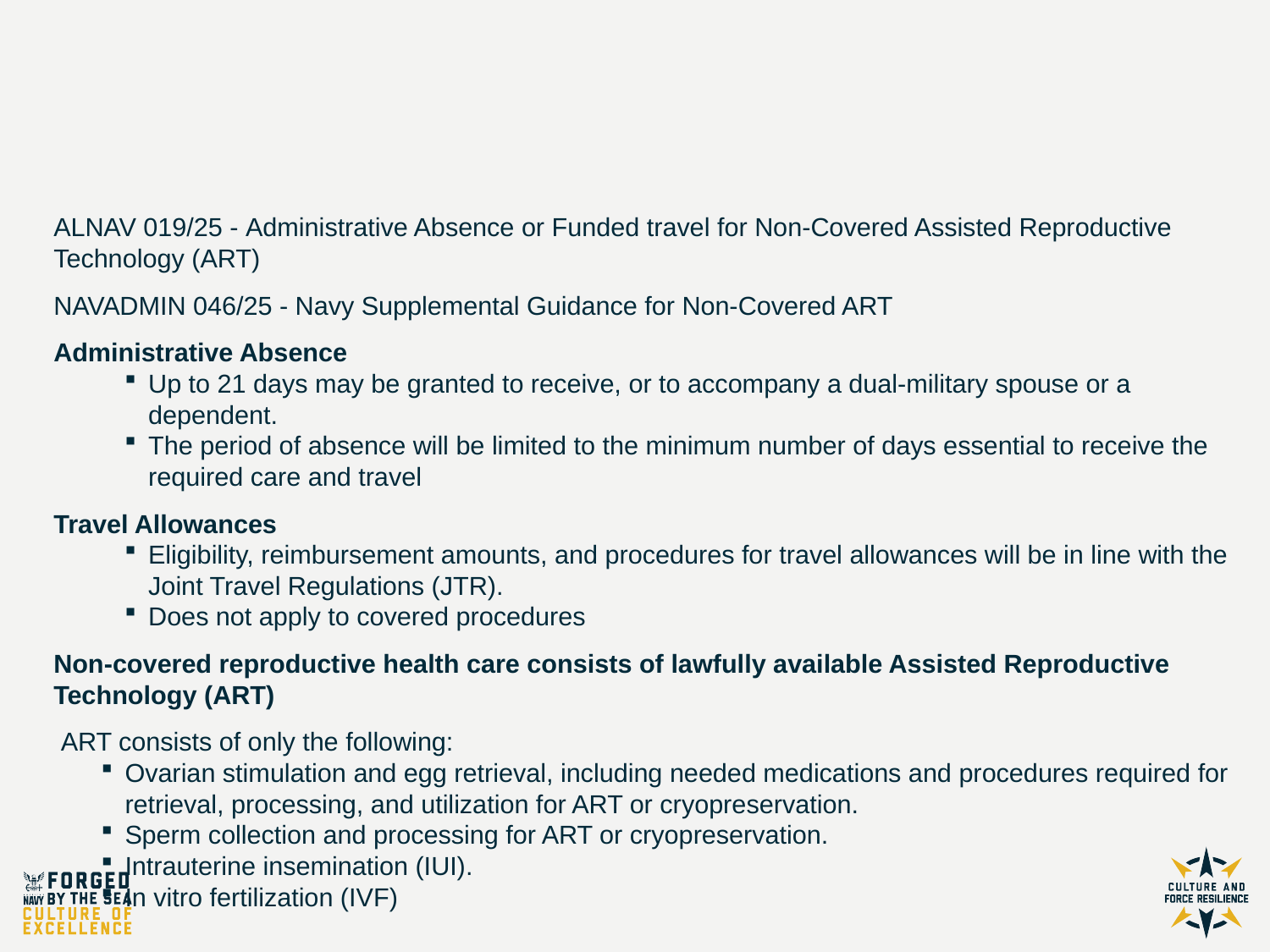

# Non-Covered Assisted Reproductive Technology
ALNAV 019/25 - Administrative Absence or Funded travel for Non-Covered Assisted Reproductive Technology (ART)
NAVADMIN 046/25 - Navy Supplemental Guidance for Non-Covered ART
Administrative Absence
Up to 21 days may be granted to receive, or to accompany a dual-military spouse or a dependent.
The period of absence will be limited to the minimum number of days essential to receive the required care and travel
Travel Allowances
Eligibility, reimbursement amounts, and procedures for travel allowances will be in line with the Joint Travel Regulations (JTR).
Does not apply to covered procedures
Non-covered reproductive health care consists of lawfully available Assisted Reproductive Technology (ART)
 ART consists of only the following:
Ovarian stimulation and egg retrieval, including needed medications and procedures required for retrieval, processing, and utilization for ART or cryopreservation.
Sperm collection and processing for ART or cryopreservation.
Intrauterine insemination (IUI).
In vitro fertilization (IVF)